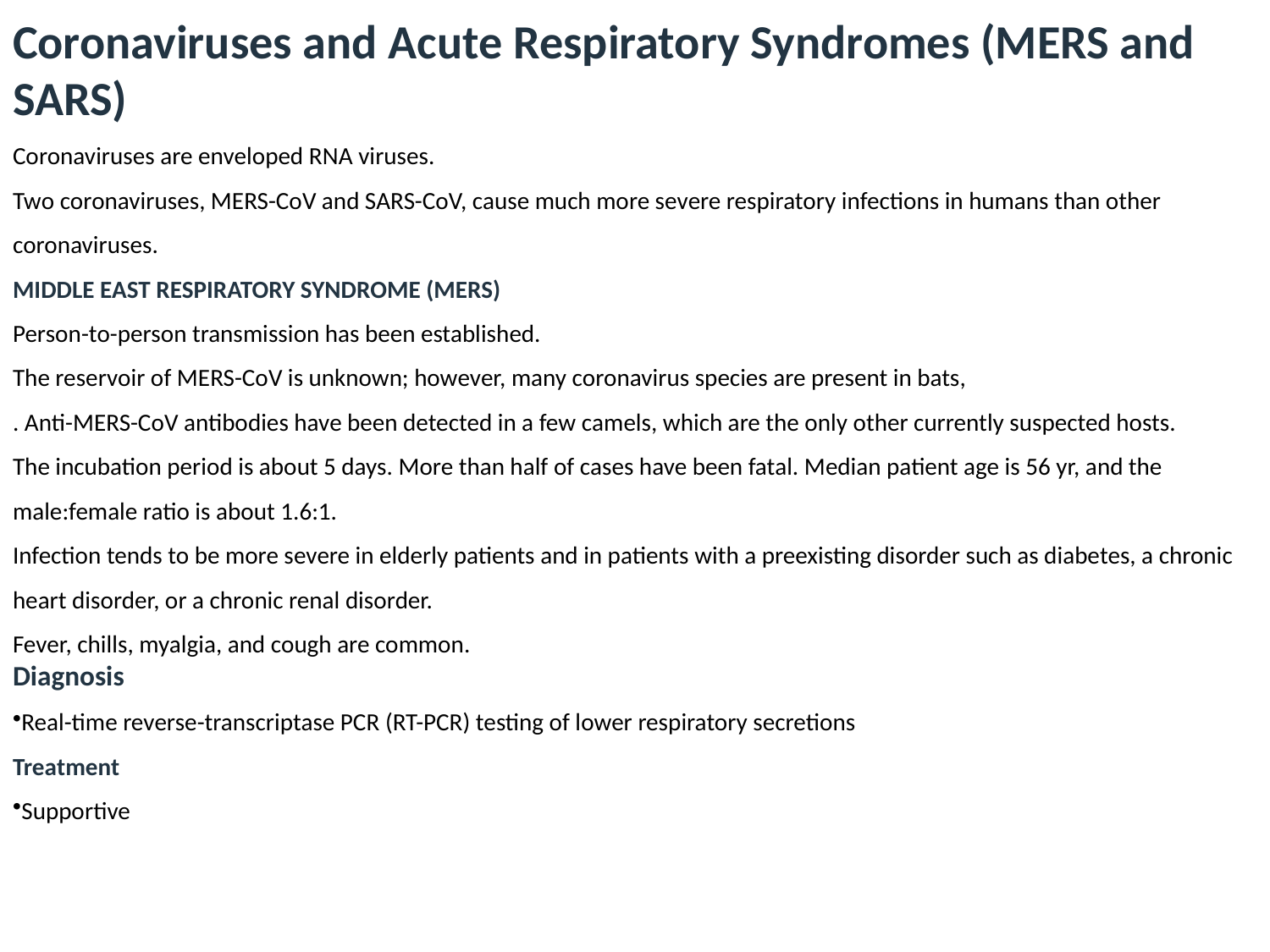

Coronaviruses and Acute Respiratory Syndromes (MERS and SARS)
Coronaviruses are enveloped RNA viruses.
Two coronaviruses, MERS-CoV and SARS-CoV, cause much more severe respiratory infections in humans than other coronaviruses.
MIDDLE EAST RESPIRATORY SYNDROME (MERS)
Person-to-person transmission has been established.
The reservoir of MERS-CoV is unknown; however, many coronavirus species are present in bats,
. Anti-MERS-CoV antibodies have been detected in a few camels, which are the only other currently suspected hosts.
The incubation period is about 5 days. More than half of cases have been fatal. Median patient age is 56 yr, and the male:female ratio is about 1.6:1.
Infection tends to be more severe in elderly patients and in patients with a preexisting disorder such as diabetes, a chronic heart disorder, or a chronic renal disorder.
Fever, chills, myalgia, and cough are common.
Diagnosis
Real-time reverse-transcriptase PCR (RT-PCR) testing of lower respiratory secretions
Treatment
Supportive